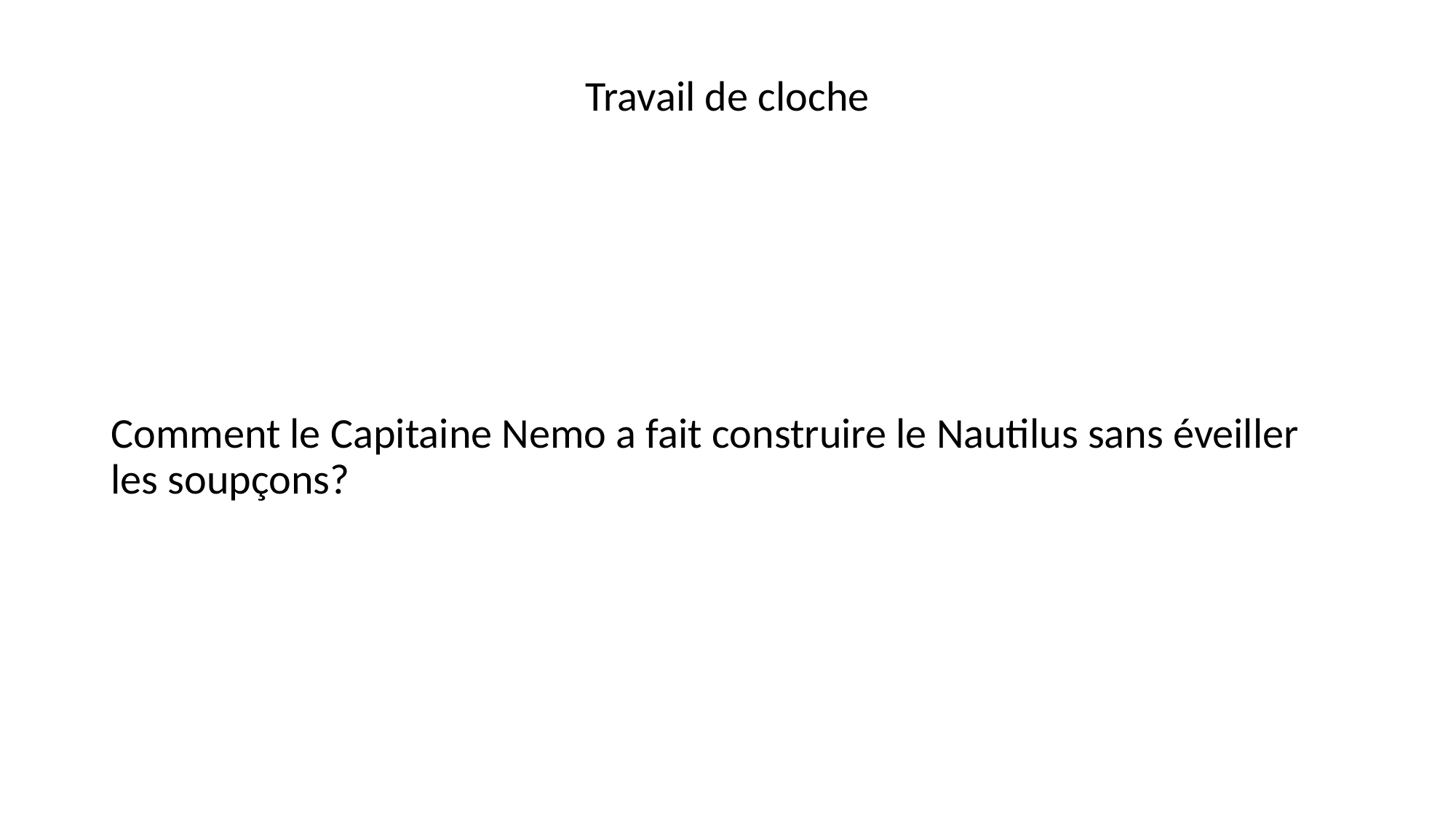

# Travail de cloche

Comment le Capitaine Nemo a fait construire le Nautilus sans éveiller les soupçons?